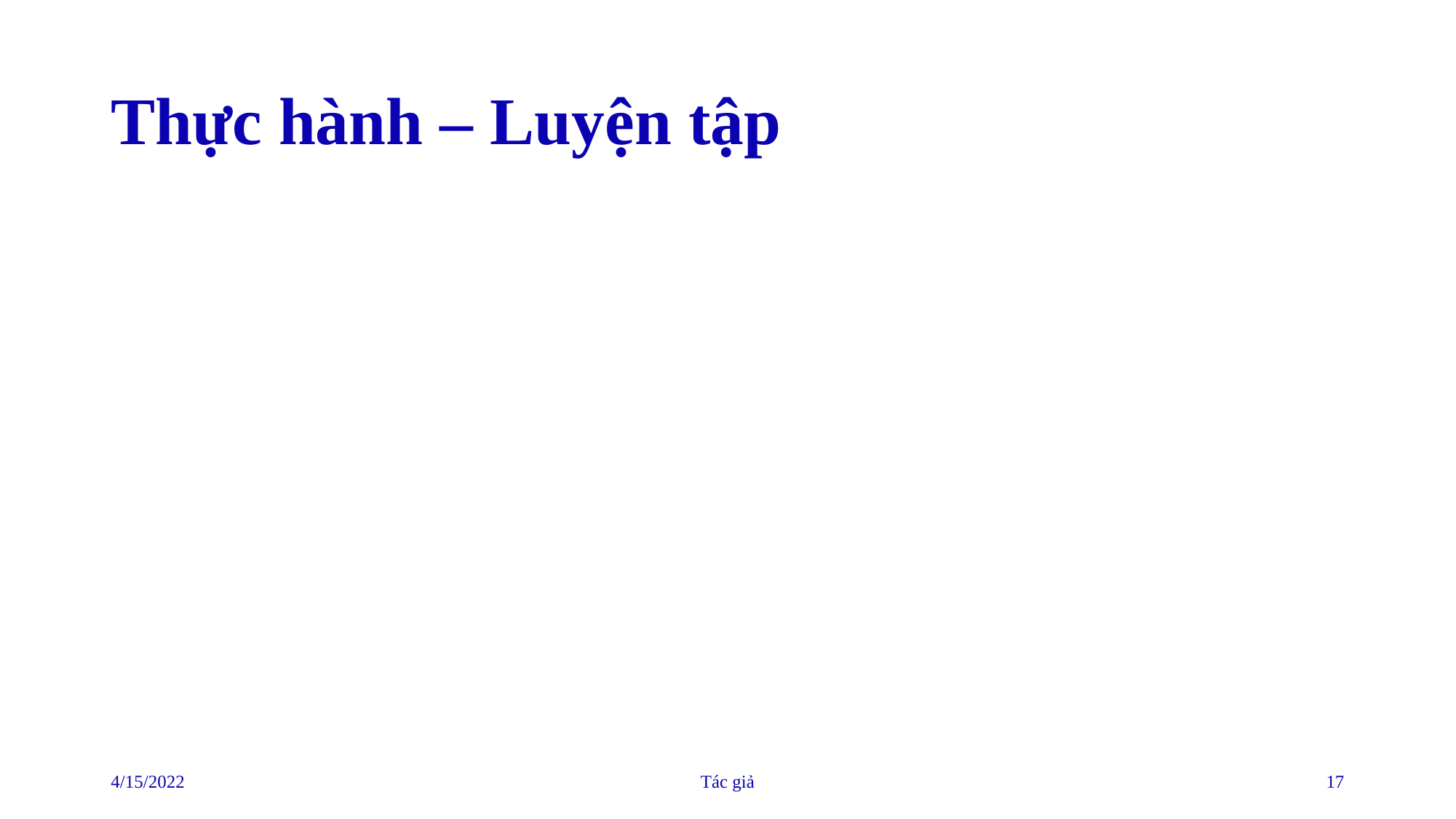

# Thực hành – Luyện tập
4/15/2022
Tác giả
17